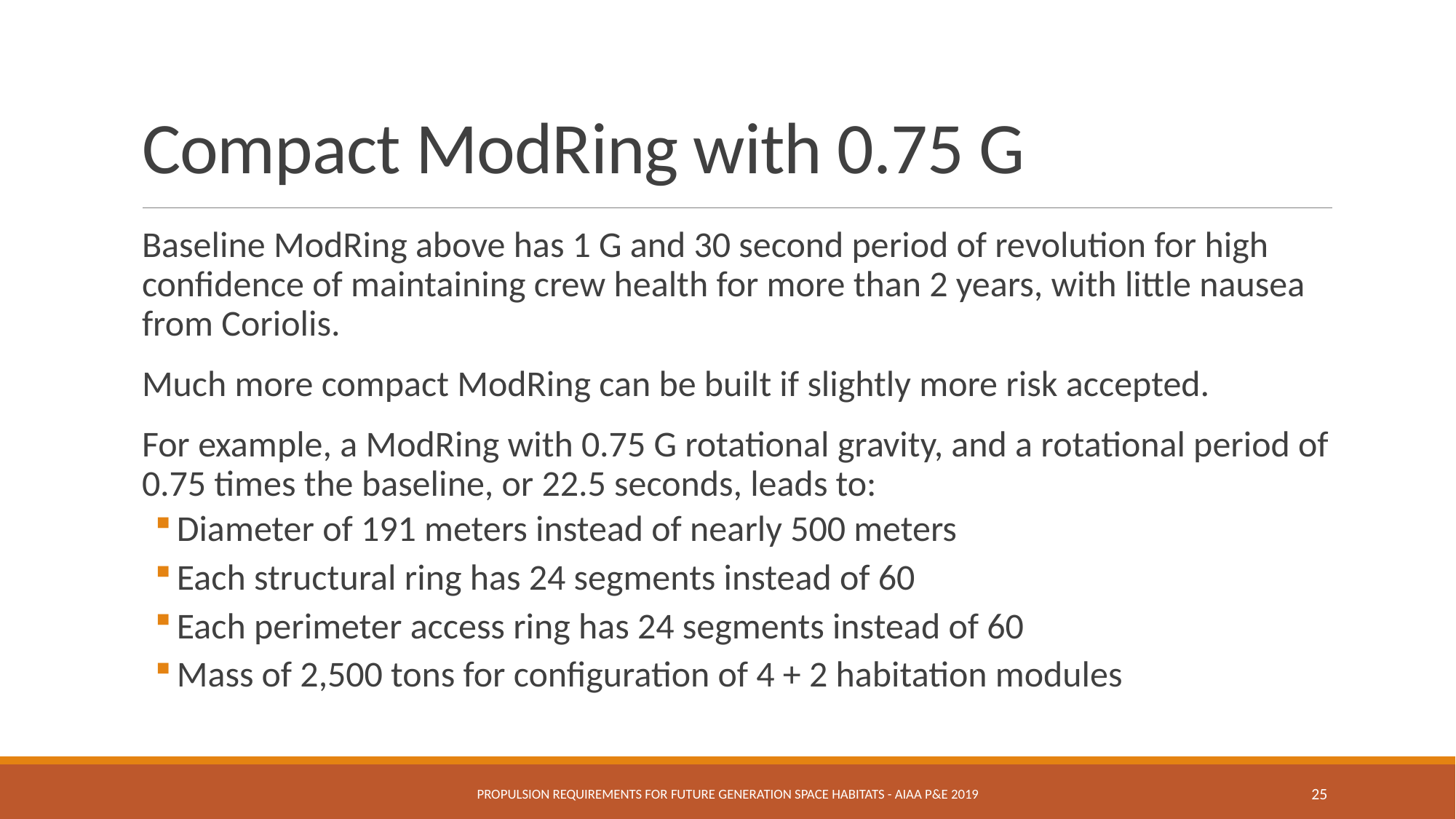

# Compact ModRing with 0.75 G
Baseline ModRing above has 1 G and 30 second period of revolution for high confidence of maintaining crew health for more than 2 years, with little nausea from Coriolis.
Much more compact ModRing can be built if slightly more risk accepted.
For example, a ModRing with 0.75 G rotational gravity, and a rotational period of 0.75 times the baseline, or 22.5 seconds, leads to:
Diameter of 191 meters instead of nearly 500 meters
Each structural ring has 24 segments instead of 60
Each perimeter access ring has 24 segments instead of 60
Mass of 2,500 tons for configuration of 4 + 2 habitation modules
Propulsion Requirements for Future Generation Space Habitats - AIAA P&E 2019
25